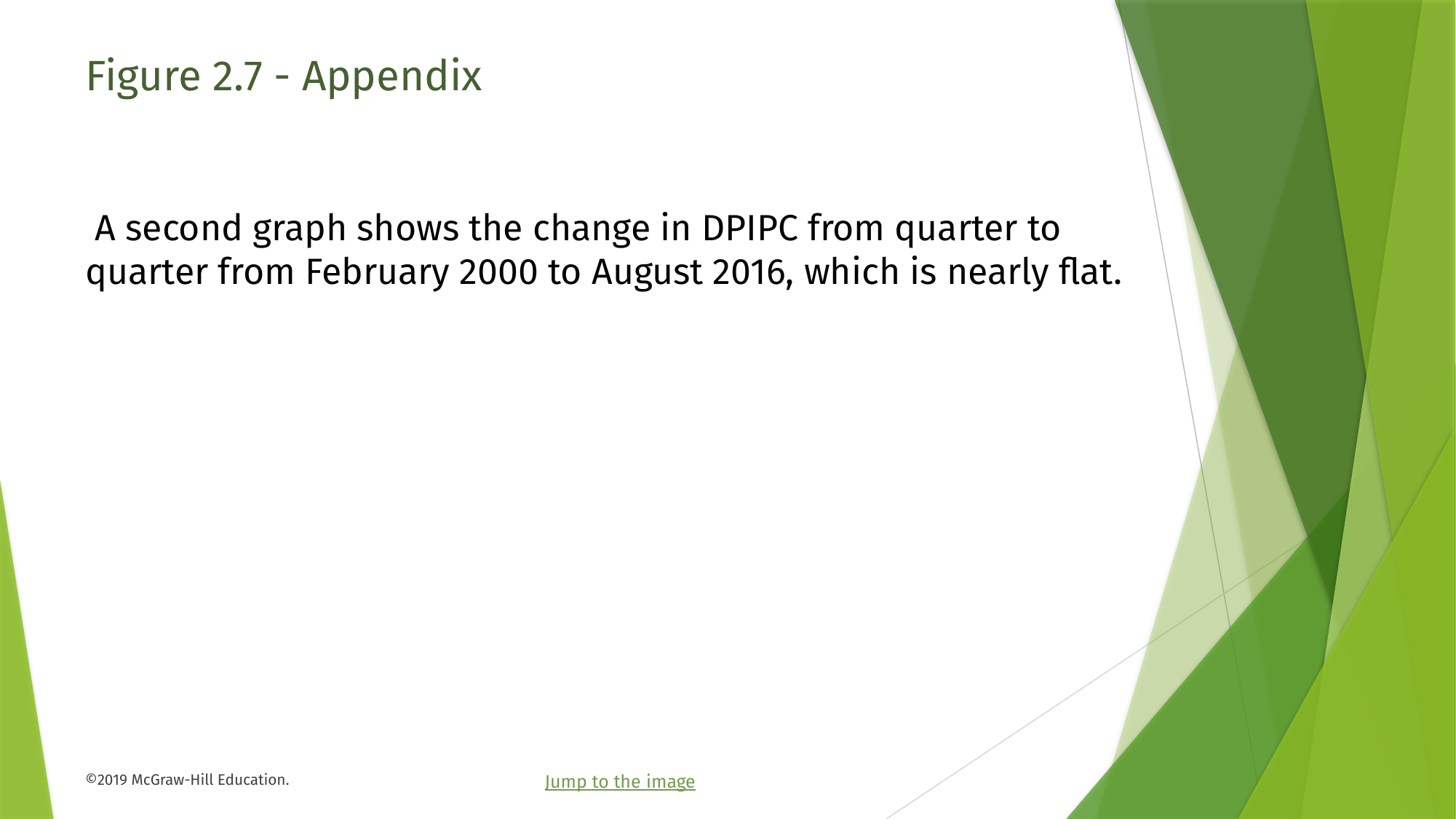

# Figure 2.7 - Appendix
 A second graph shows the change in DPIPC from quarter to quarter from February 2000 to August 2016, which is nearly flat.
Jump to the image